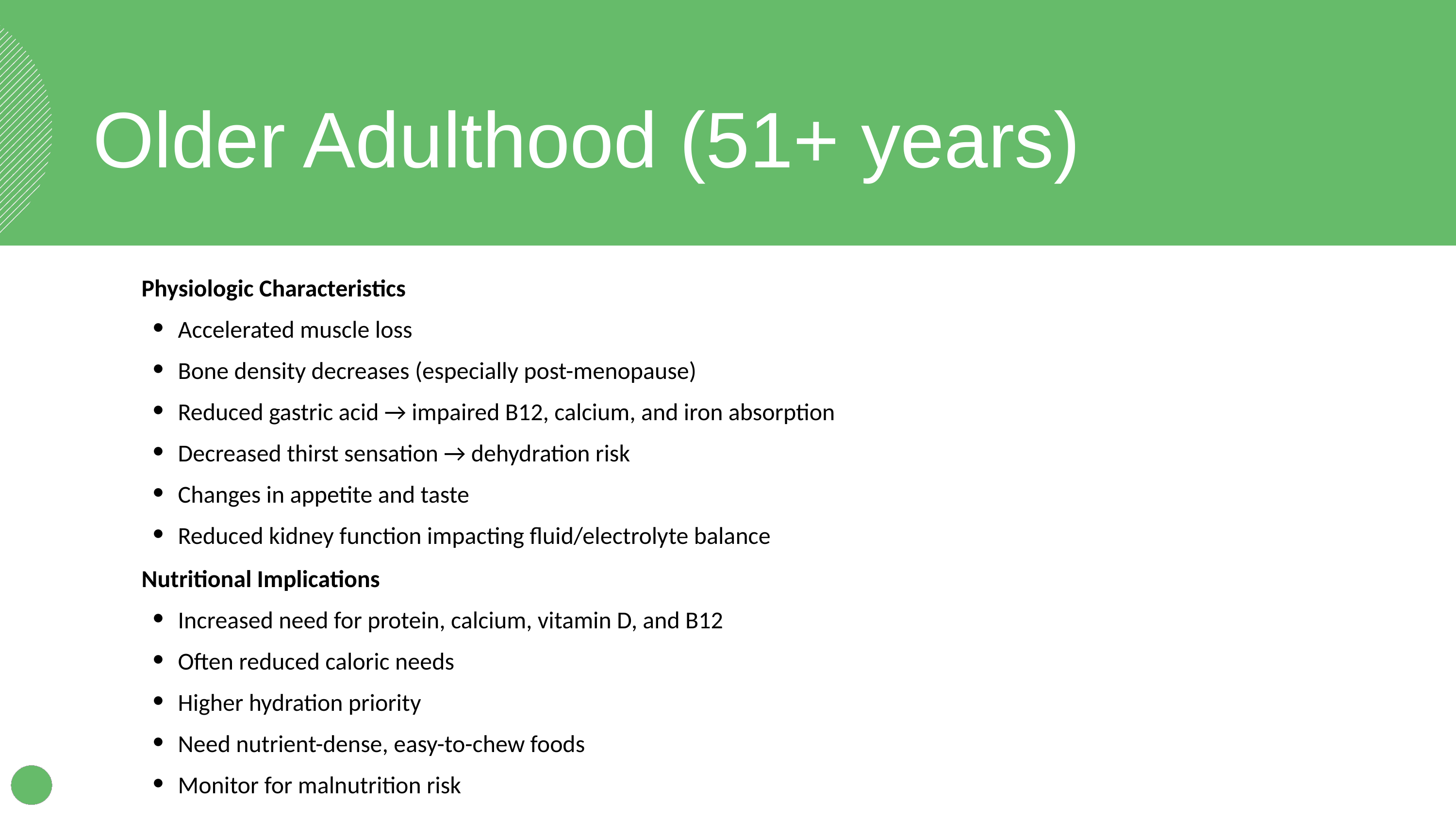

Older Adulthood (51+ years)
Physiologic Characteristics
Accelerated muscle loss
Bone density decreases (especially post-menopause)
Reduced gastric acid → impaired B12, calcium, and iron absorption
Decreased thirst sensation → dehydration risk
Changes in appetite and taste
Reduced kidney function impacting fluid/electrolyte balance
Nutritional Implications
Increased need for protein, calcium, vitamin D, and B12
Often reduced caloric needs
Higher hydration priority
Need nutrient-dense, easy-to-chew foods
Monitor for malnutrition risk
46